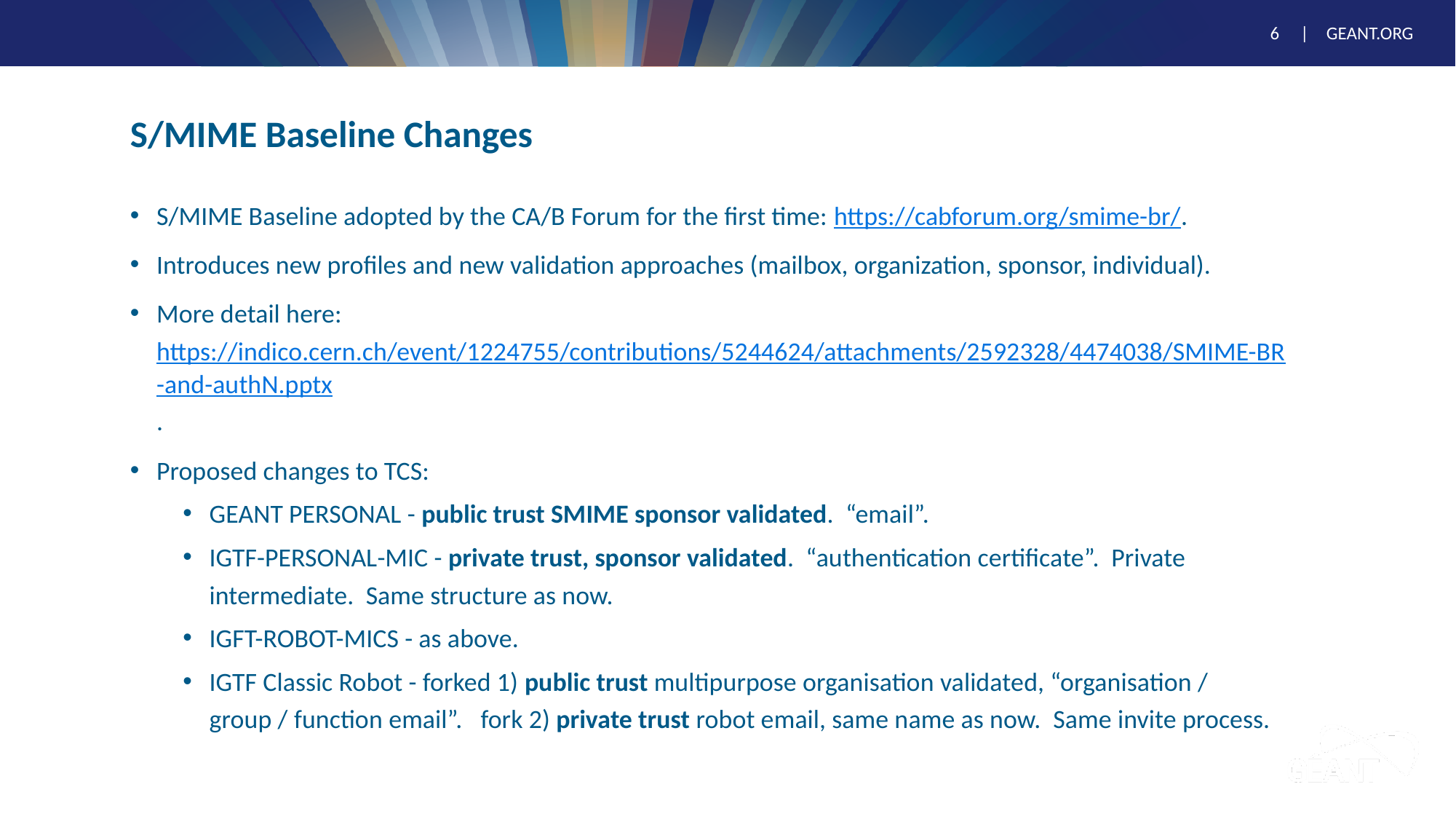

# S/MIME Baseline Changes
S/MIME Baseline adopted by the CA/B Forum for the first time: https://cabforum.org/smime-br/.
Introduces new profiles and new validation approaches (mailbox, organization, sponsor, individual).
More detail here: https://indico.cern.ch/event/1224755/contributions/5244624/attachments/2592328/4474038/SMIME-BR-and-authN.pptx.
Proposed changes to TCS:
GEANT PERSONAL - public trust SMIME sponsor validated.  “email”.
IGTF-PERSONAL-MIC - private trust, sponsor validated.  “authentication certificate”.  Private intermediate.  Same structure as now.
IGFT-ROBOT-MICS - as above.
IGTF Classic Robot - forked 1) public trust multipurpose organisation validated, “organisation / group / function email”.   fork 2) private trust robot email, same name as now.  Same invite process.